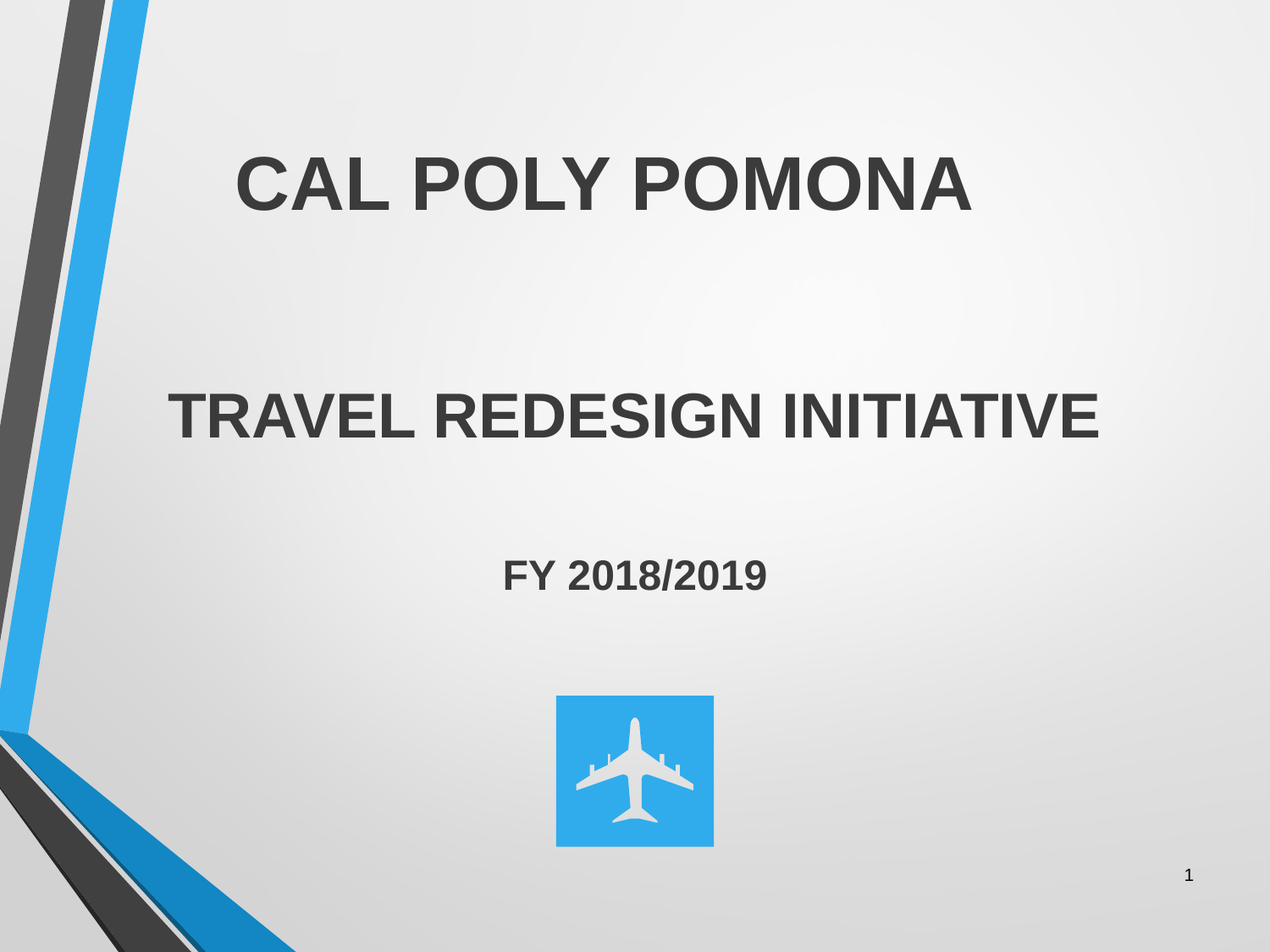

# CAL POLY POMONA
TRAVEL REDESIGN INITIATIVE

FY 2018/2019

1